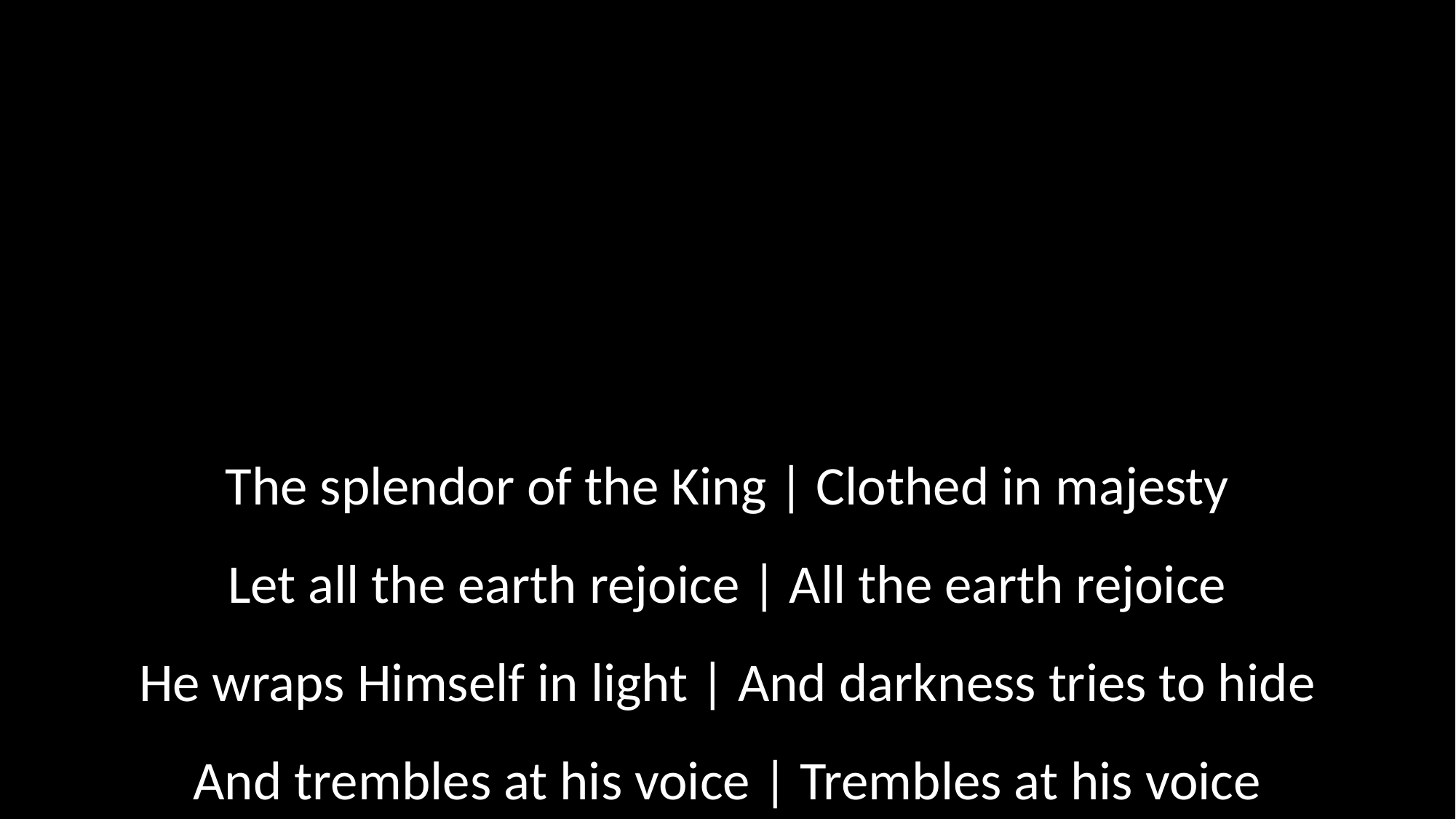

The splendor of the King | Clothed in majesty
Let all the earth rejoice | All the earth rejoice
He wraps Himself in light | And darkness tries to hide
And trembles at his voice | Trembles at his voice